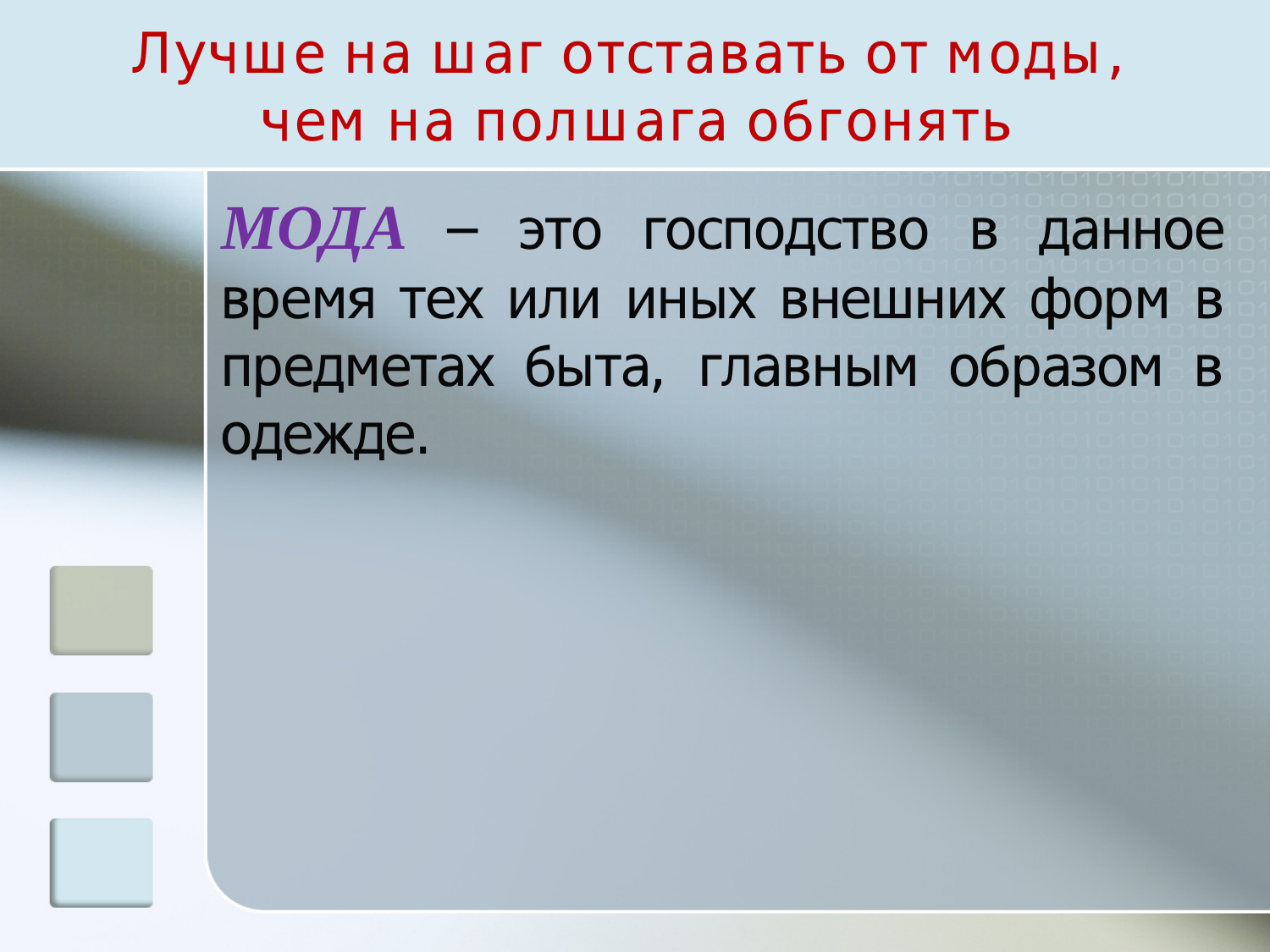

# Лучше на шаг отставать от моды, чем на полшага обгонять
МОДА – это господство в данное время тех или иных внешних форм в предметах быта, главным образом в одежде.